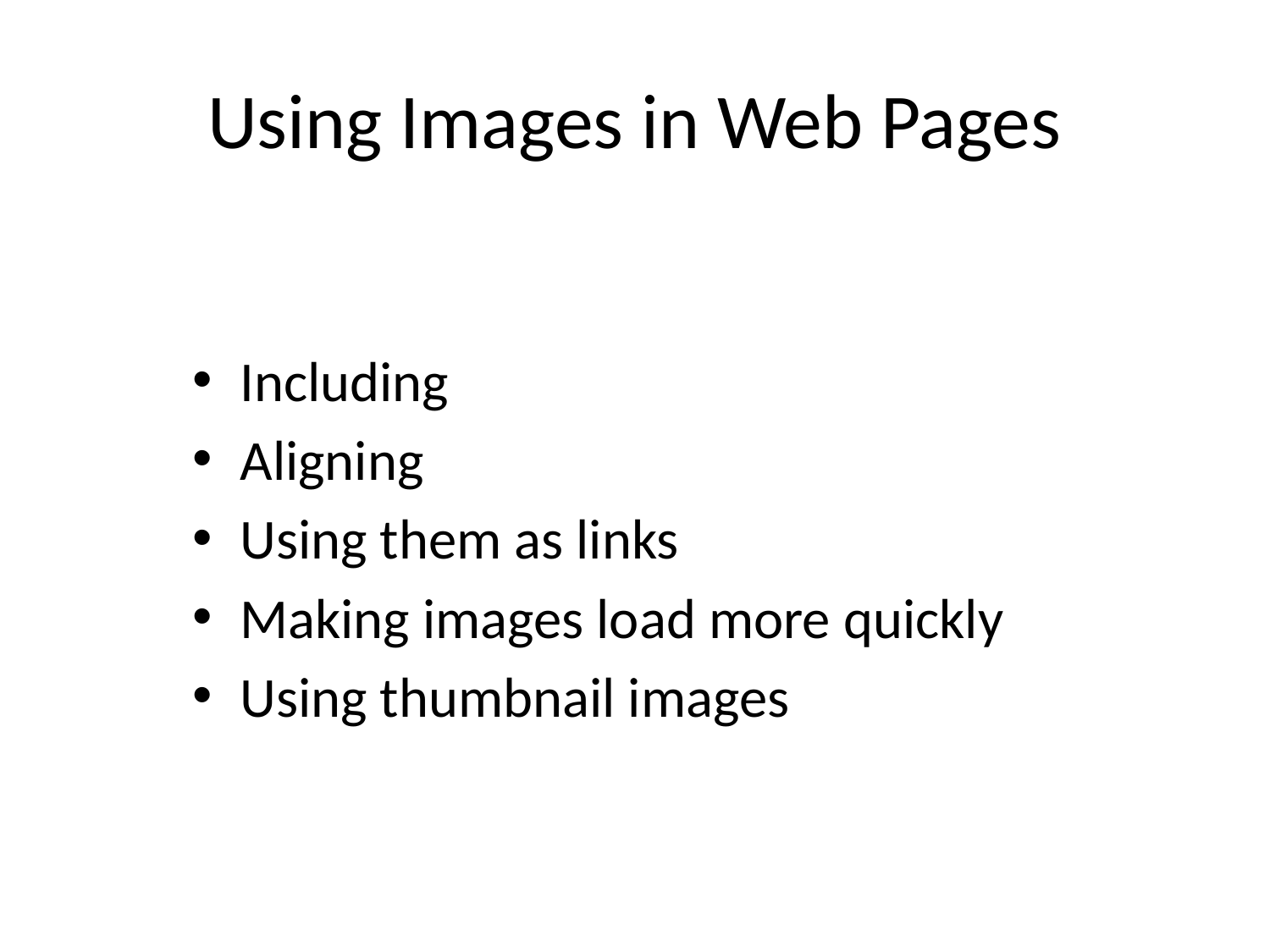

# Using Images in Web Pages
Including
Aligning
Using them as links
Making images load more quickly
Using thumbnail images